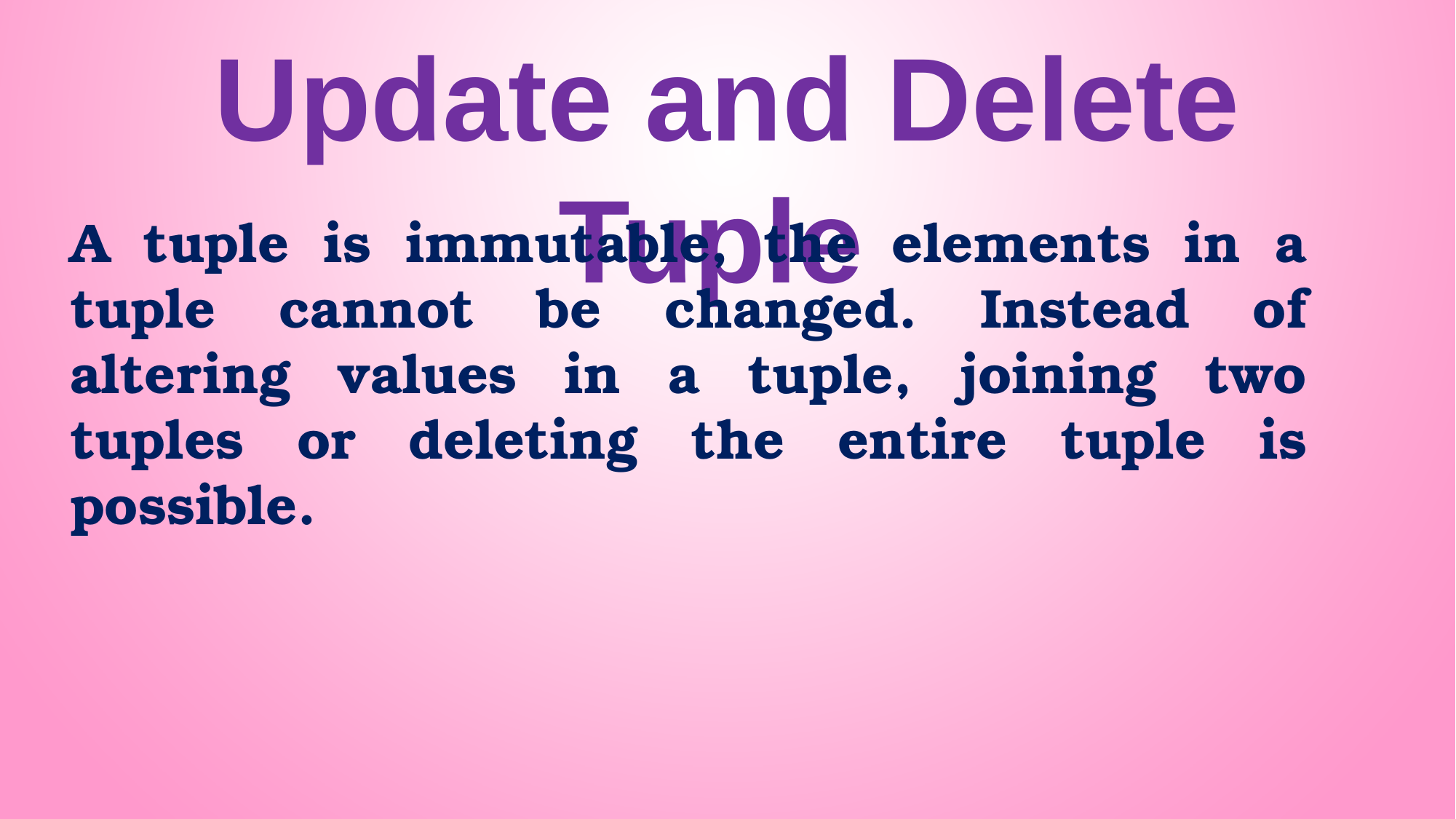

Update and Delete Tuple
A tuple is immutable, the elements in a tuple cannot be changed. Instead of altering values in a tuple, joining two tuples or deleting the entire tuple is possible.